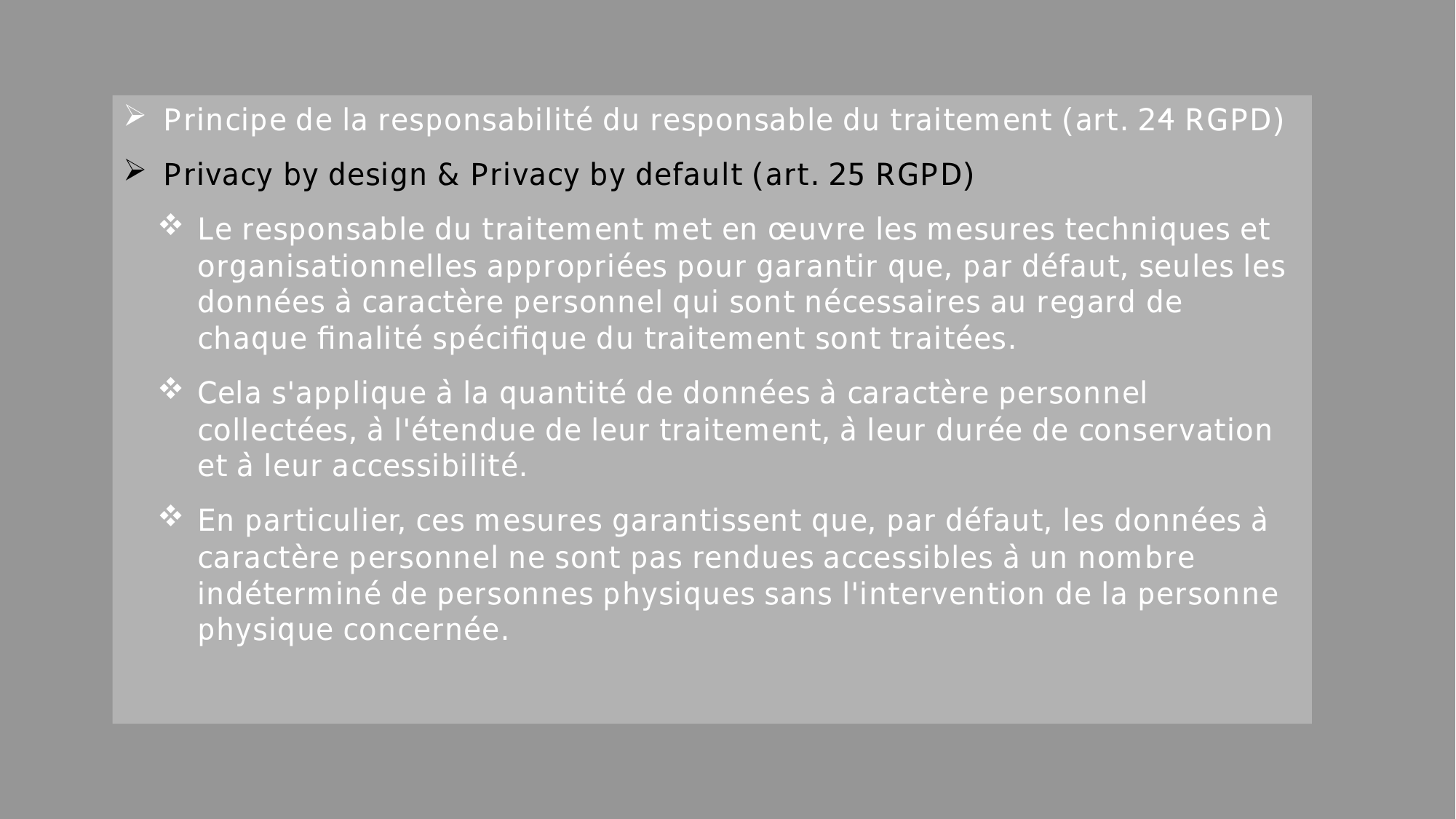

Principe de la responsabilité du responsable du traitement (art. 24 RGPD)
Privacy by design & Privacy by default (art. 25 RGPD)
Le responsable du traitement met en œuvre les mesures techniques et organisationnelles appropriées pour garantir que, par défaut, seules les données à caractère personnel qui sont nécessaires au regard de chaque finalité spécifique du traitement sont traitées.
Cela s'applique à la quantité de données à caractère personnel collectées, à l'étendue de leur traitement, à leur durée de conservation et à leur accessibilité.
En particulier, ces mesures garantissent que, par défaut, les données à caractère personnel ne sont pas rendues accessibles à un nombre indéterminé de personnes physiques sans l'intervention de la personne physique concernée.